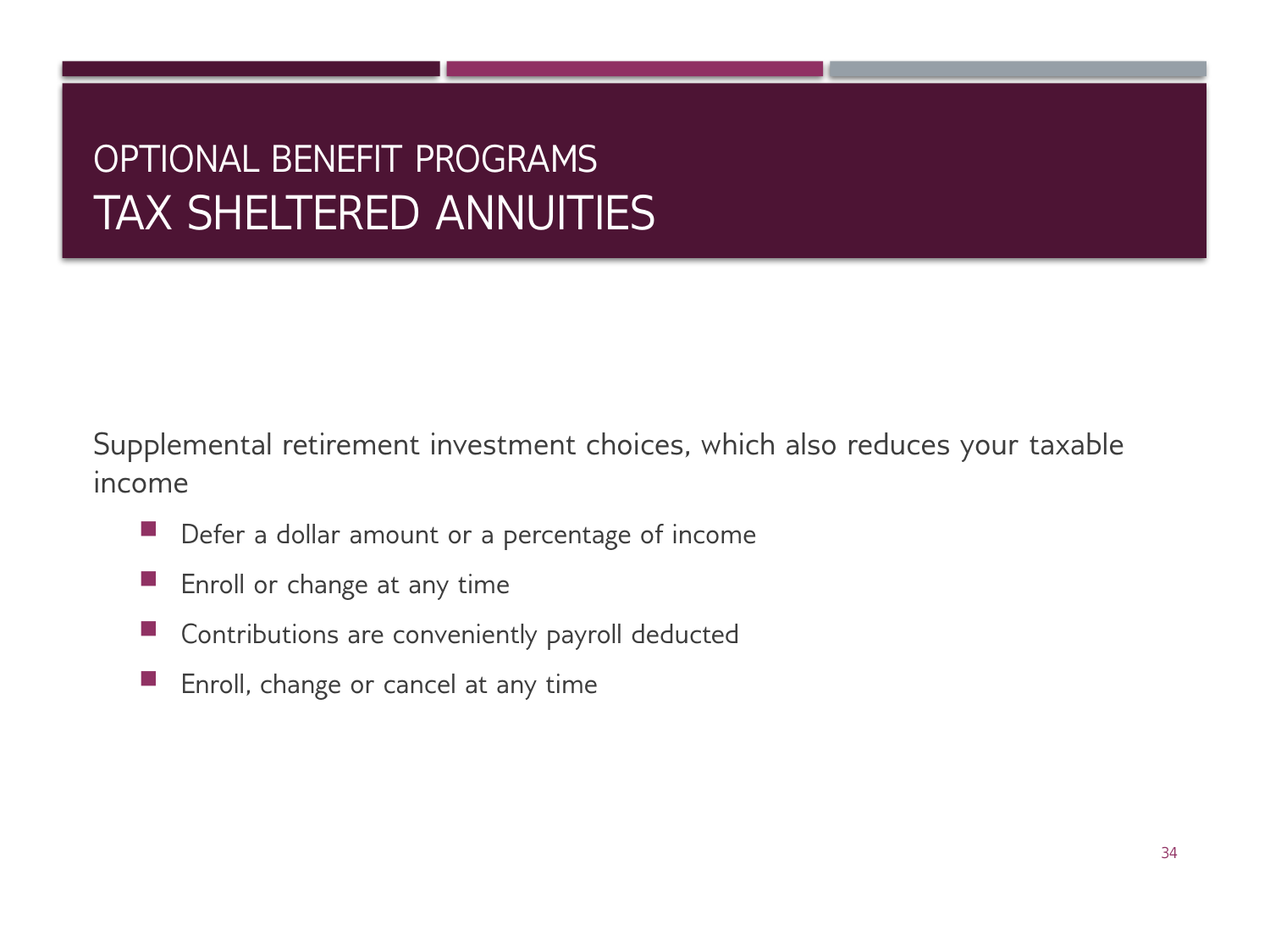

# Optional Benefit Programs Tax Sheltered Annuities
Supplemental retirement investment choices, which also reduces your taxable income
Defer a dollar amount or a percentage of income
Enroll or change at any time
Contributions are conveniently payroll deducted
Enroll, change or cancel at any time
34